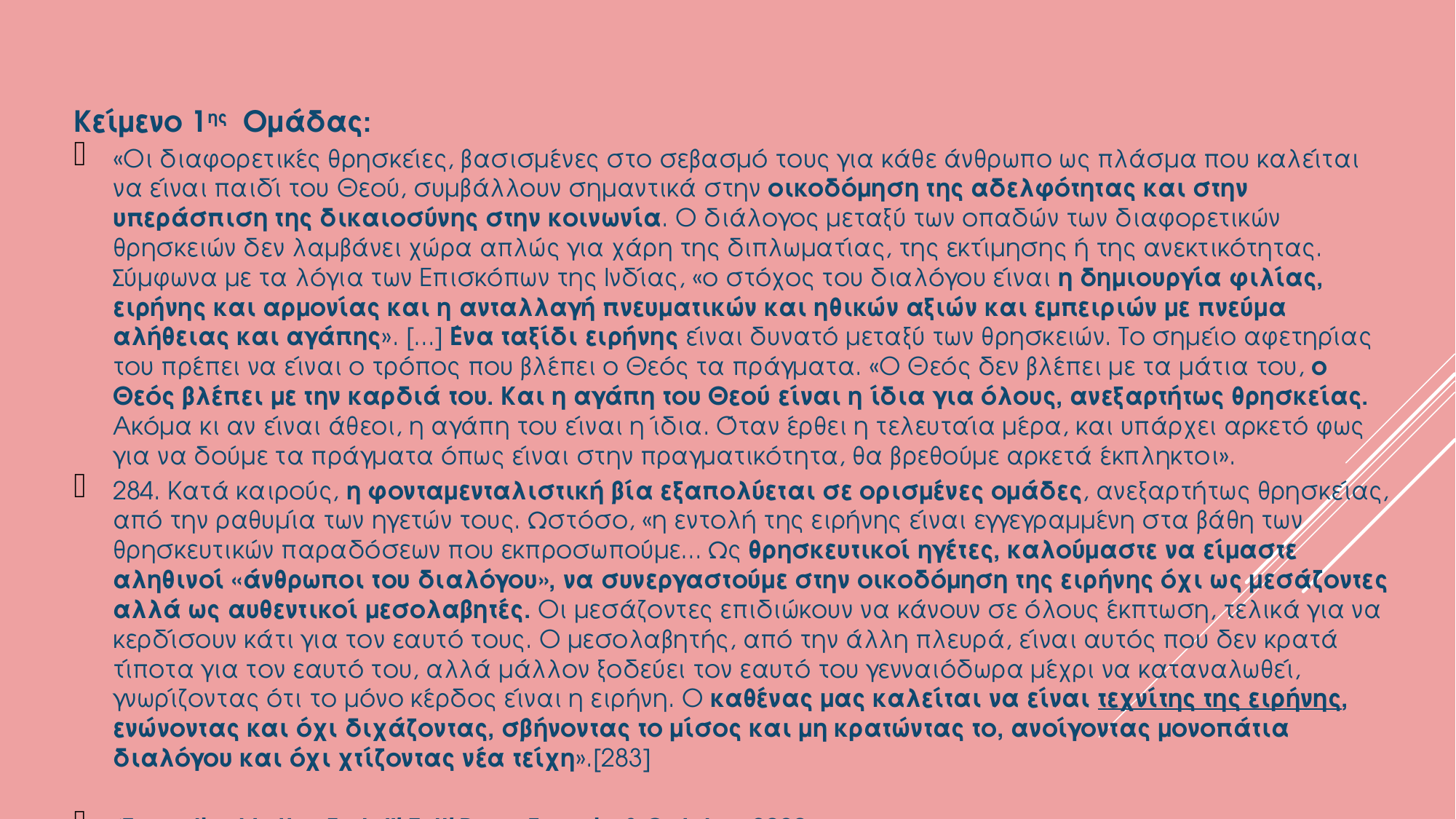

Κείμενο 1ης  Ομάδας:
«Οι διαφορετικές θρησκείες, βασισμένες στο σεβασμό τους για κάθε άνθρωπο ως πλάσμα που καλείται να είναι παιδί του Θεού, συμβάλλουν σημαντικά στην οικοδόμηση της αδελφότητας και στην υπεράσπιση της δικαιοσύνης στην κοινωνία. Ο διάλογος μεταξύ των οπαδών των διαφορετικών θρησκειών δεν λαμβάνει χώρα απλώς για χάρη της διπλωματίας, της εκτίμησης ή της ανεκτικότητας. Σύμφωνα με τα λόγια των Επισκόπων της Ινδίας, «ο στόχος του διαλόγου είναι η δημιουργία φιλίας, ειρήνης και αρμονίας και η ανταλλαγή πνευματικών και ηθικών αξιών και εμπειριών με πνεύμα αλήθειας και αγάπης». […] Ένα ταξίδι ειρήνης είναι δυνατό μεταξύ των θρησκειών. Το σημείο αφετηρίας του πρέπει να είναι ο τρόπος που βλέπει ο Θεός τα πράγματα. «Ο Θεός δεν βλέπει με τα μάτια του, ο Θεός βλέπει με την καρδιά του. Και η αγάπη του Θεού είναι η ίδια για όλους, ανεξαρτήτως θρησκείας. Ακόμα κι αν είναι άθεοι, η αγάπη του είναι η ίδια. Όταν έρθει η τελευταία μέρα, και υπάρχει αρκετό φως για να δούμε τα πράγματα όπως είναι στην πραγματικότητα, θα βρεθούμε αρκετά έκπληκτοι».
284. Κατά καιρούς, η φονταμενταλιστική βία εξαπολύεται σε ορισμένες ομάδες, ανεξαρτήτως θρησκείας, από την ραθυμία των ηγετών τους. Ωστόσο, «η εντολή της ειρήνης είναι εγγεγραμμένη στα βάθη των θρησκευτικών παραδόσεων που εκπροσωπούμε… Ως θρησκευτικοί ηγέτες, καλούμαστε να είμαστε αληθινοί «άνθρωποι του διαλόγου», να συνεργαστούμε στην οικοδόμηση της ειρήνης όχι ως μεσάζοντες αλλά ως αυθεντικοί μεσολαβητές. Οι μεσάζοντες επιδιώκουν να κάνουν σε όλους έκπτωση, τελικά για να κερδίσουν κάτι για τον εαυτό τους. Ο μεσολαβητής, από την άλλη πλευρά, είναι αυτός που δεν κρατά τίποτα για τον εαυτό του, αλλά μάλλον ξοδεύει τον εαυτό του γενναιόδωρα μέχρι να καταναλωθεί, γνωρίζοντας ότι το μόνο κέρδος είναι η ειρήνη. Ο καθένας μας καλείται να είναι τεχνίτης της ειρήνης, ενώνοντας και όχι διχάζοντας, σβήνοντας το μίσος και μη κρατώντας το, ανοίγοντας μονοπάτια διαλόγου και όχι χτίζοντας νέα τείχη».[283]

(Encyclical Letter Fratelli Tutti Pope Francis, 3 October 2020: https://www.dicasteryinterreligious.va/fratelli-tutti-encyclical-letter/ )